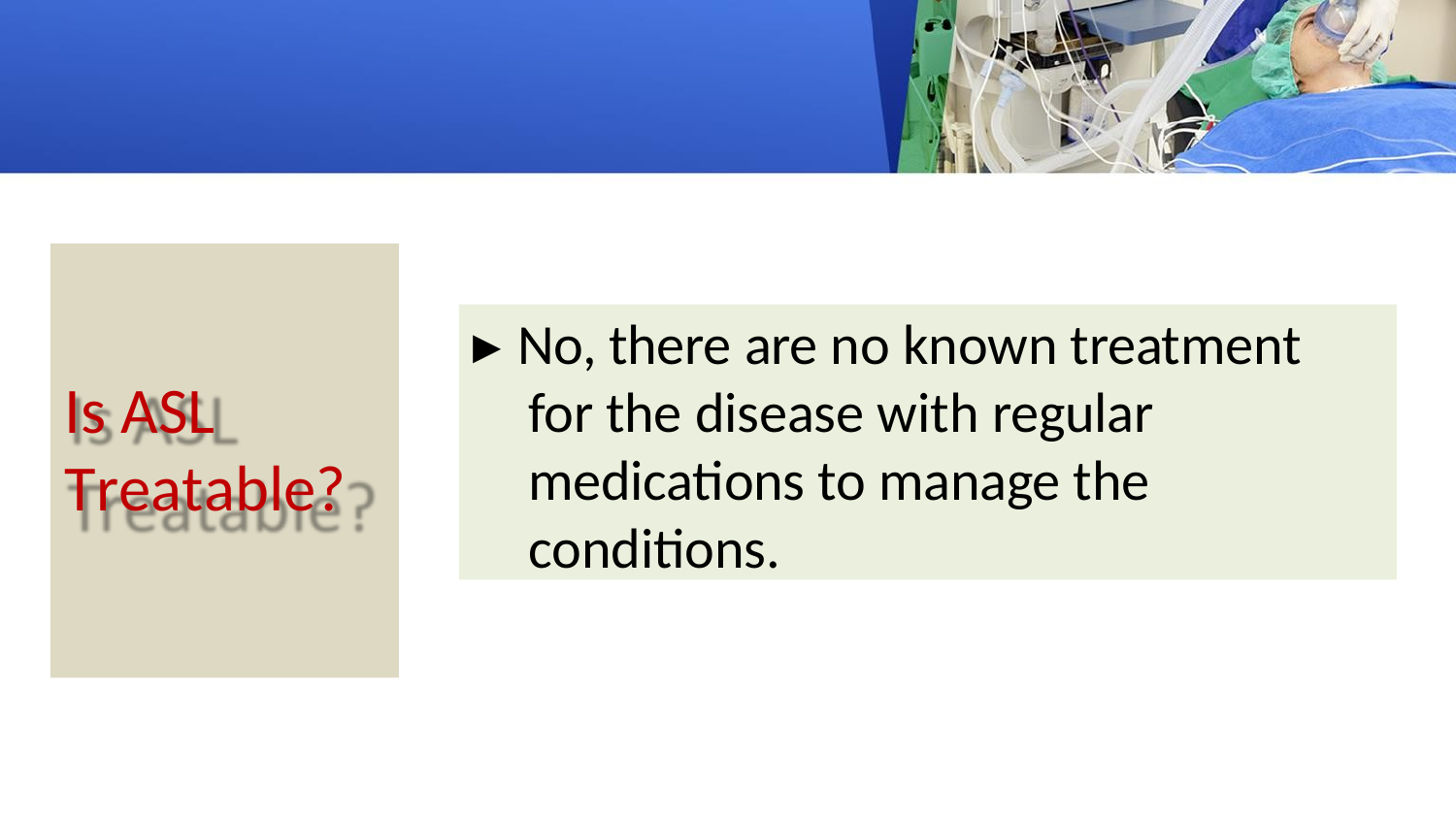

▸ No, there are no known treatment  for the disease with regular  medications to manage the  conditions.
Is ASL
Treatable?